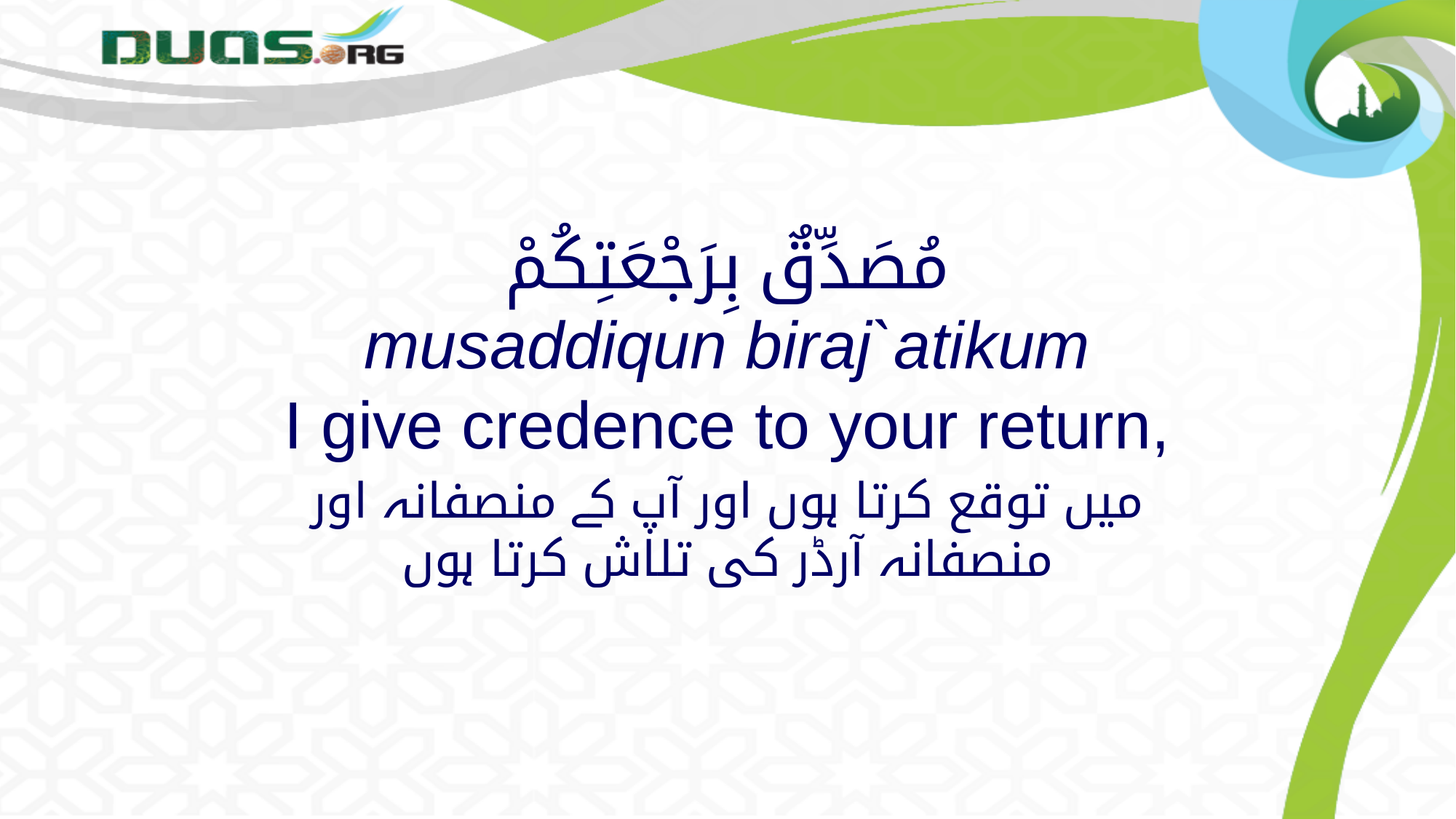

# مُصَدِّقٌ بِرَجْعَتِكُمْ musaddiqun biraj`atikum I give credence to your return,
میں توقع کرتا ہوں اور آپ کے منصفانہ اور منصفانہ آرڈر کی تلاش کرتا ہوں